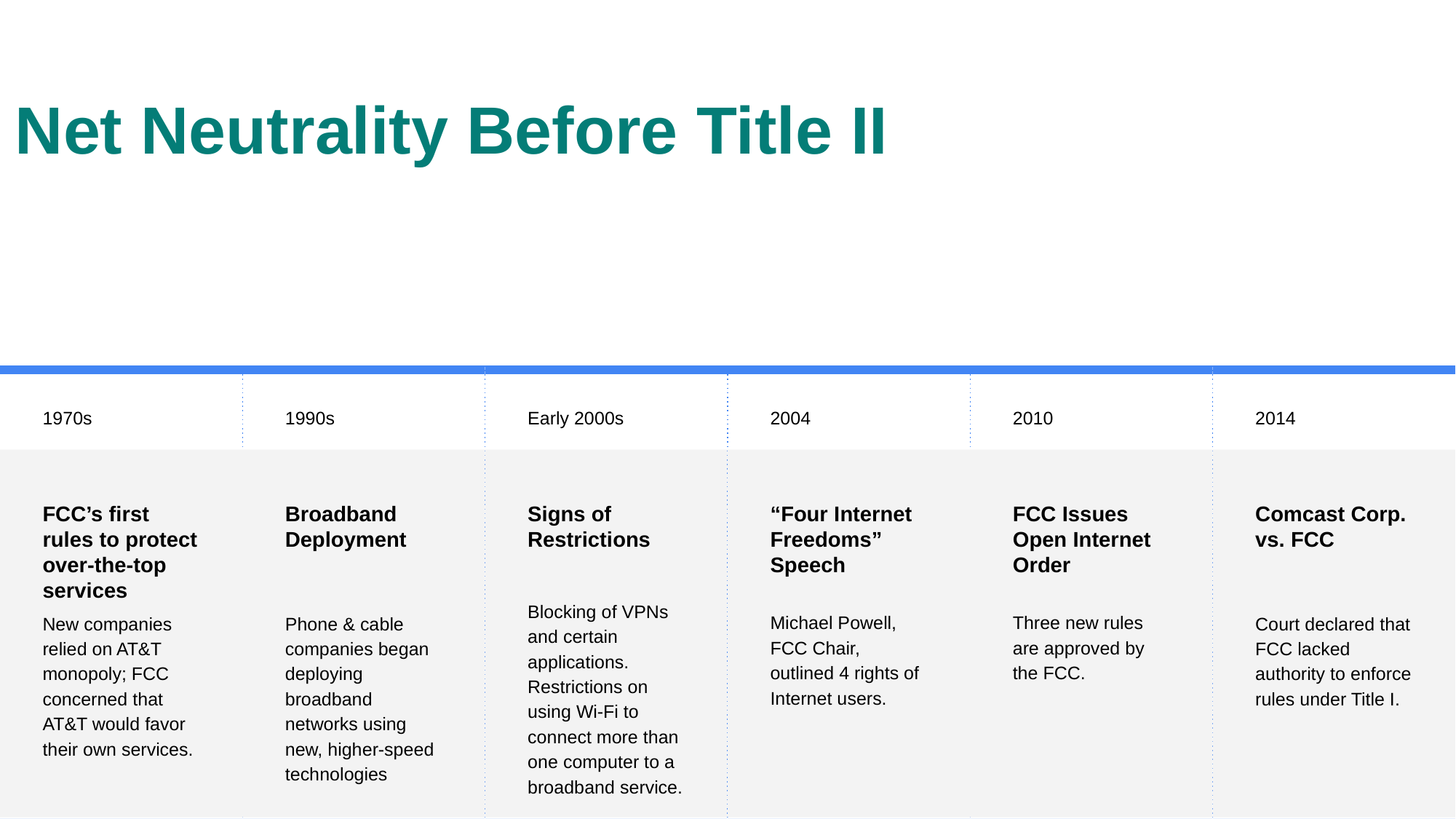

Net Neutrality Before Title II

1970s
FCC’s first rules to protect over-the-top services
New companies relied on AT&T monopoly; FCC concerned that AT&T would favor their own services.

1990s
Broadband Deployment
Phone & cable companies began deploying broadband networks using new, higher-speed technologies

Early 2000s
Signs of Restrictions
Blocking of VPNs and certain applications. Restrictions on using Wi-Fi to connect more than one computer to a broadband service.

2004
“Four Internet Freedoms” Speech
Michael Powell, FCC Chair, outlined 4 rights of Internet users.

2010
FCC Issues Open Internet Order
Three new rules are approved by the FCC.

2014
Comcast Corp. vs. FCC
Court declared that FCC lacked authority to enforce rules under Title I.